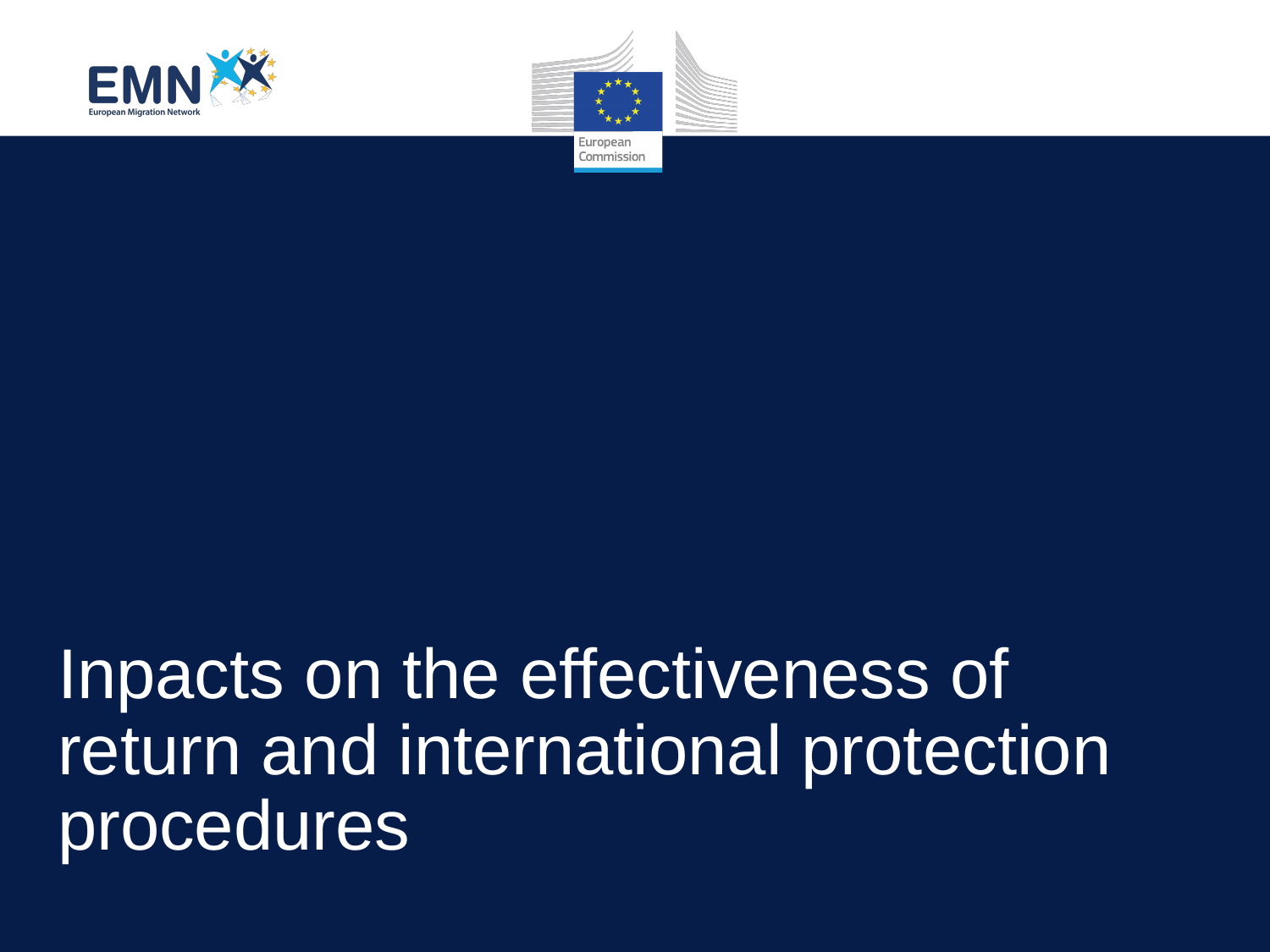

# Inpacts on the effectiveness of return and international protection procedures